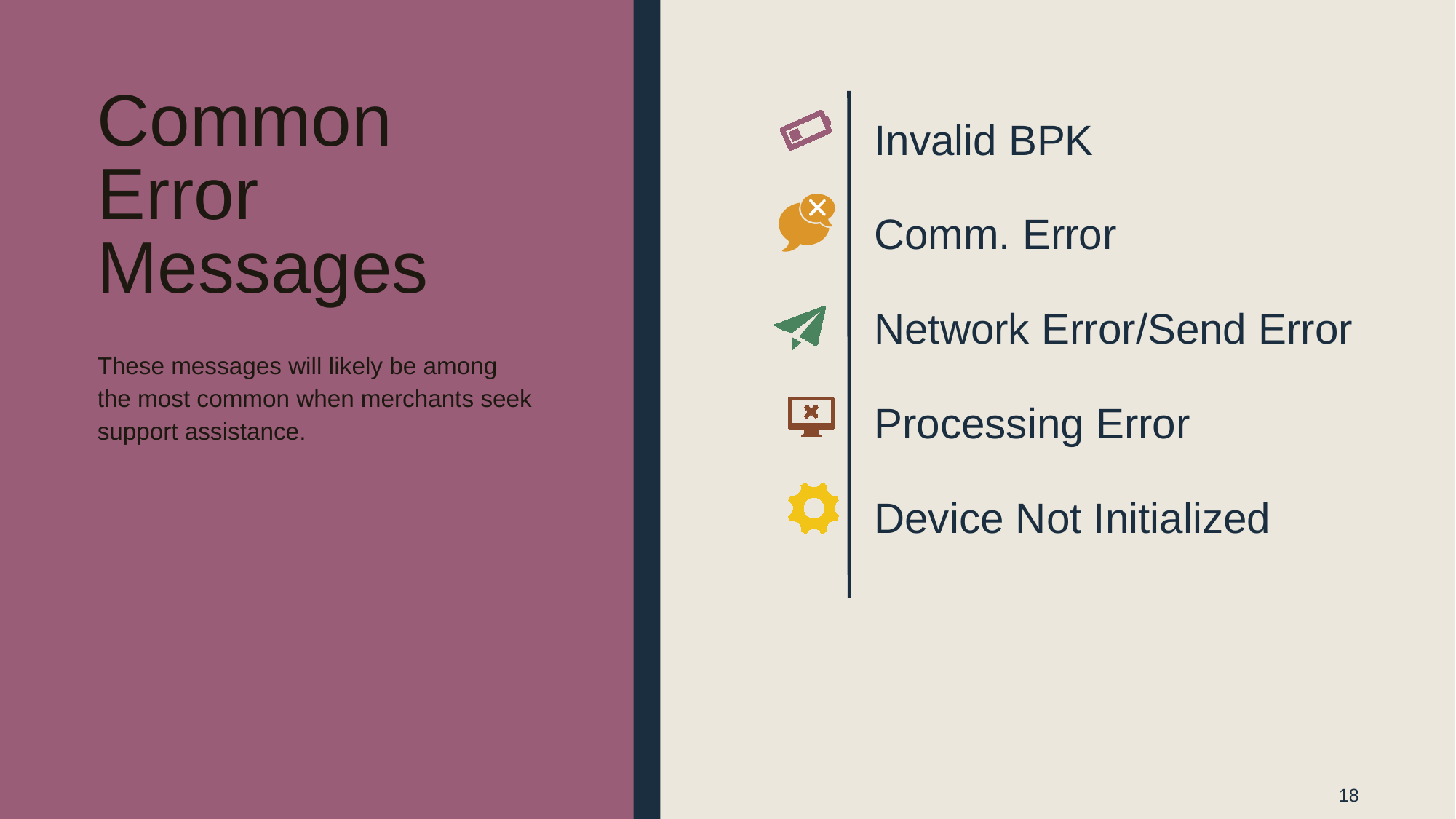

# Common Error Messages
Invalid BPK
Comm. Error
Network Error/Send Error
Processing Error
Device Not Initialized

These messages will likely be among the most common when merchants seek support assistance.

18